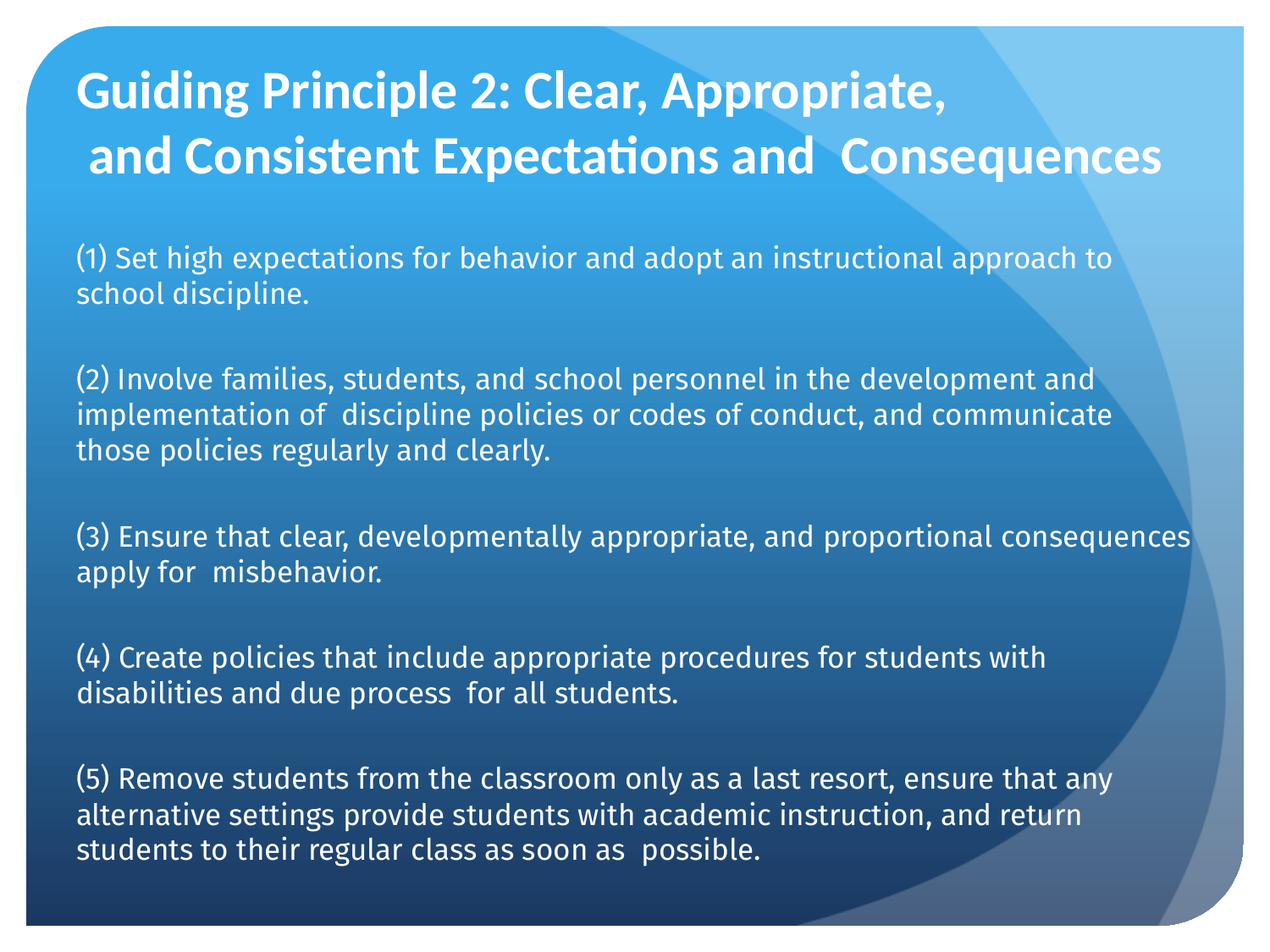

# Guiding Principle 2: Clear, Appropriate, and Consistent Expectations and  Consequences

(1) Set high expectations for behavior and adopt an instructional approach to school discipline.

(2) Involve families, students, and school personnel in the development and implementation of  discipline policies or codes of conduct, and communicate those policies regularly and clearly.

(3) Ensure that clear, developmentally appropriate, and proportional consequences apply for  misbehavior.

(4) Create policies that include appropriate procedures for students with disabilities and due process  for all students.

(5) Remove students from the classroom only as a last resort, ensure that any alternative settings provide students with academic instruction, and return students to their regular class as soon as  possible.